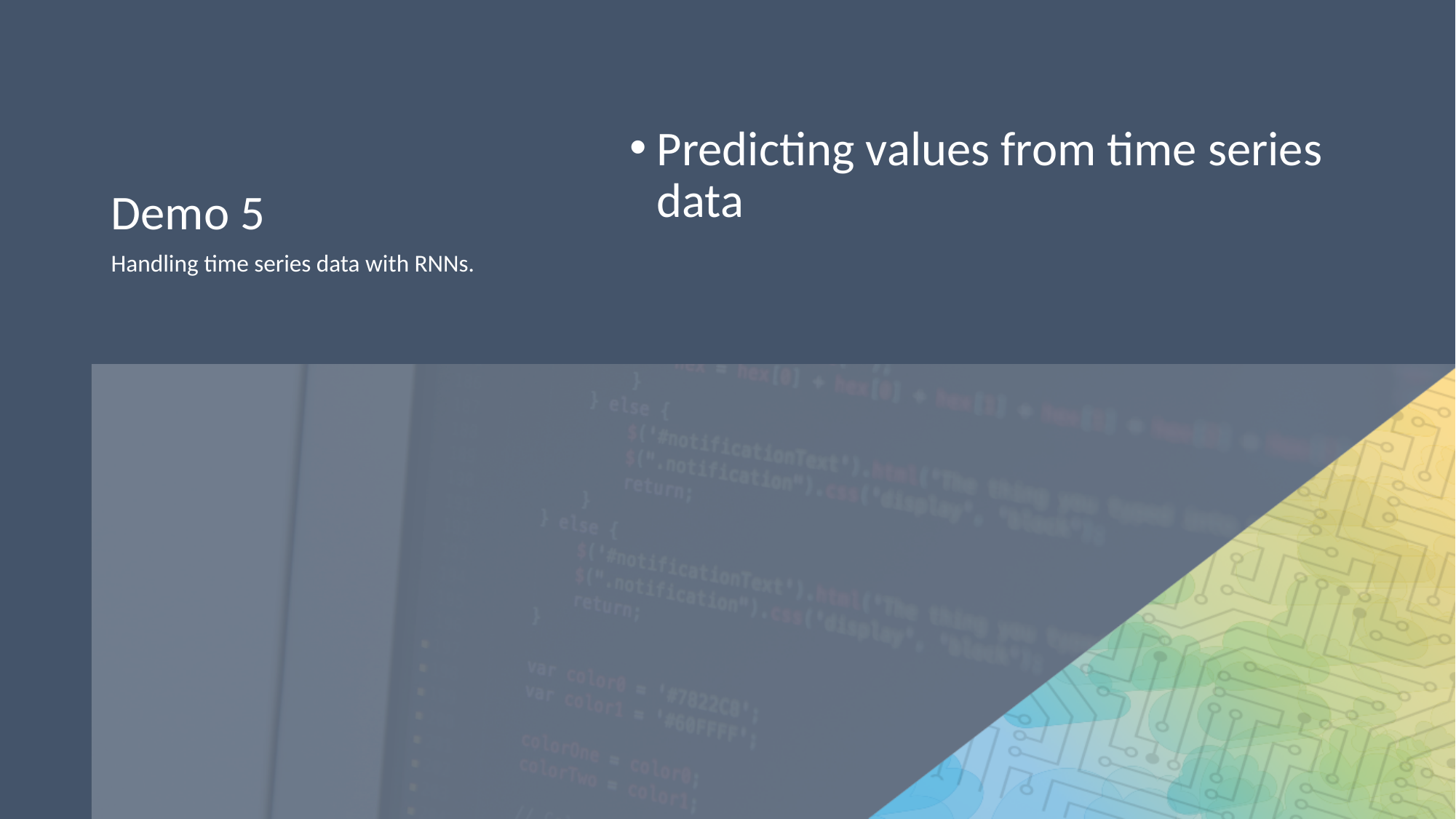

# Demo 5
Predicting values from time series data

Handling time series data with RNNs.